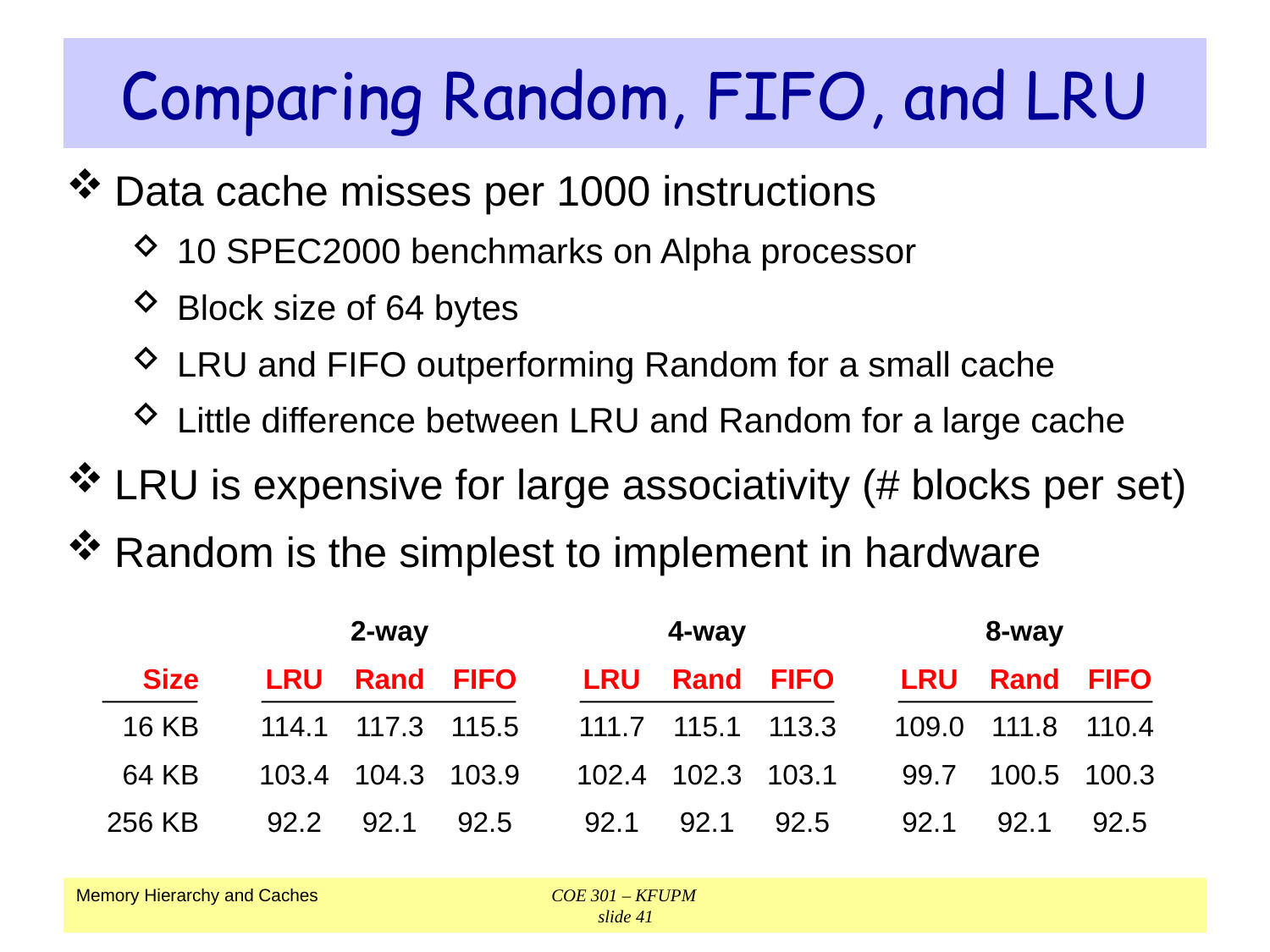

# Comparing Random, FIFO, and LRU
Data cache misses per 1000 instructions
10 SPEC2000 benchmarks on Alpha processor
Block size of 64 bytes
LRU and FIFO outperforming Random for a small cache
Little difference between LRU and Random for a large cache
LRU is expensive for large associativity (# blocks per set)
Random is the simplest to implement in hardware
			2-way			4-way			8-way
	Size	LRU	Rand	FIFO	LRU	Rand	FIFO	LRU	Rand	FIFO
	16 KB	114.1	117.3	115.5	111.7	115.1	113.3	109.0	111.8	110.4
	64 KB	103.4	104.3	103.9	102.4	102.3	103.1	99.7	100.5	100.3
	256 KB	92.2	92.1	92.5	92.1	92.1	92.5	92.1	92.1	92.5